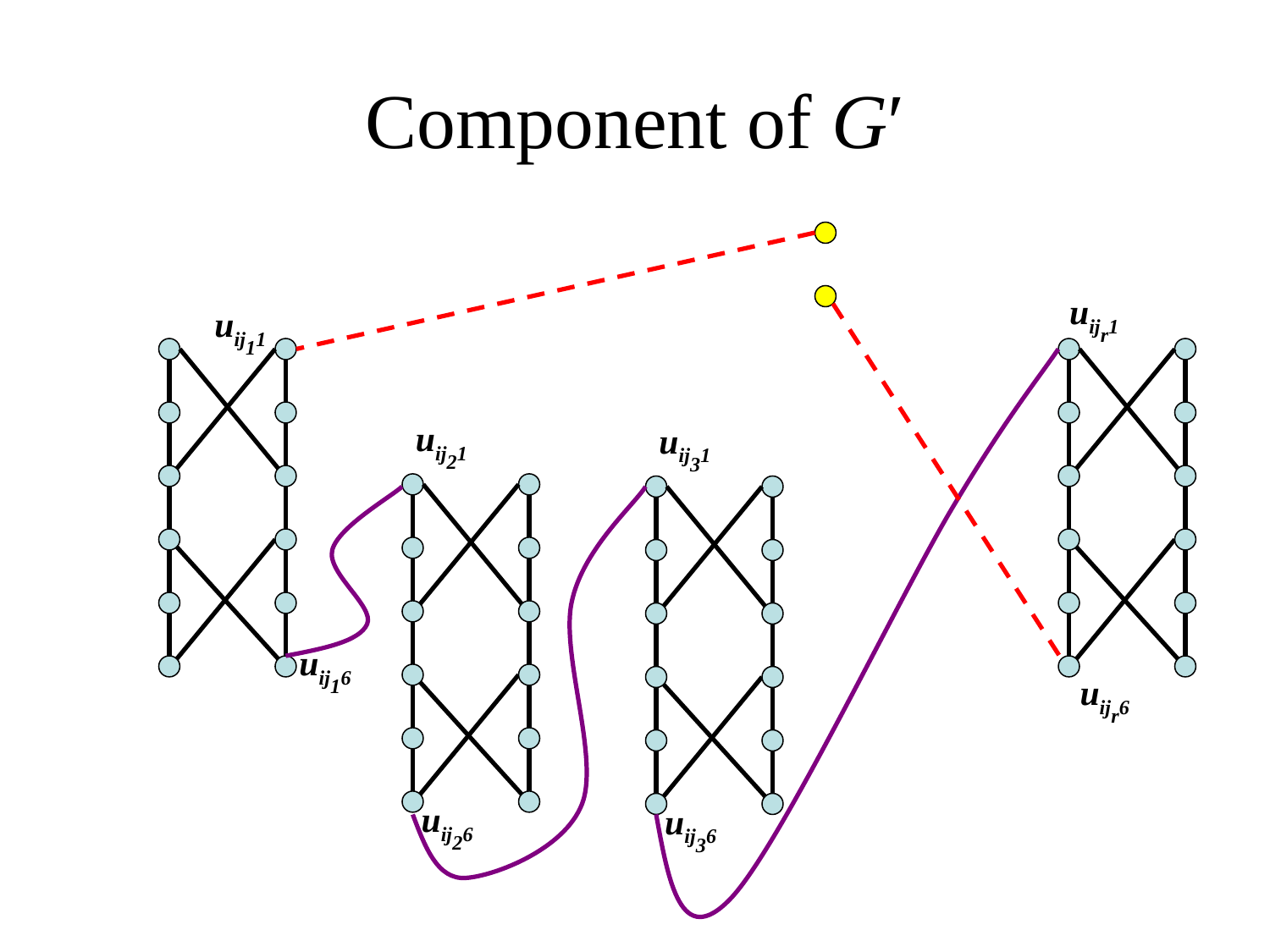

# Component of G′

uijr1

uij11

uij21
uij31

uij16

uijr6

uij26

uij36